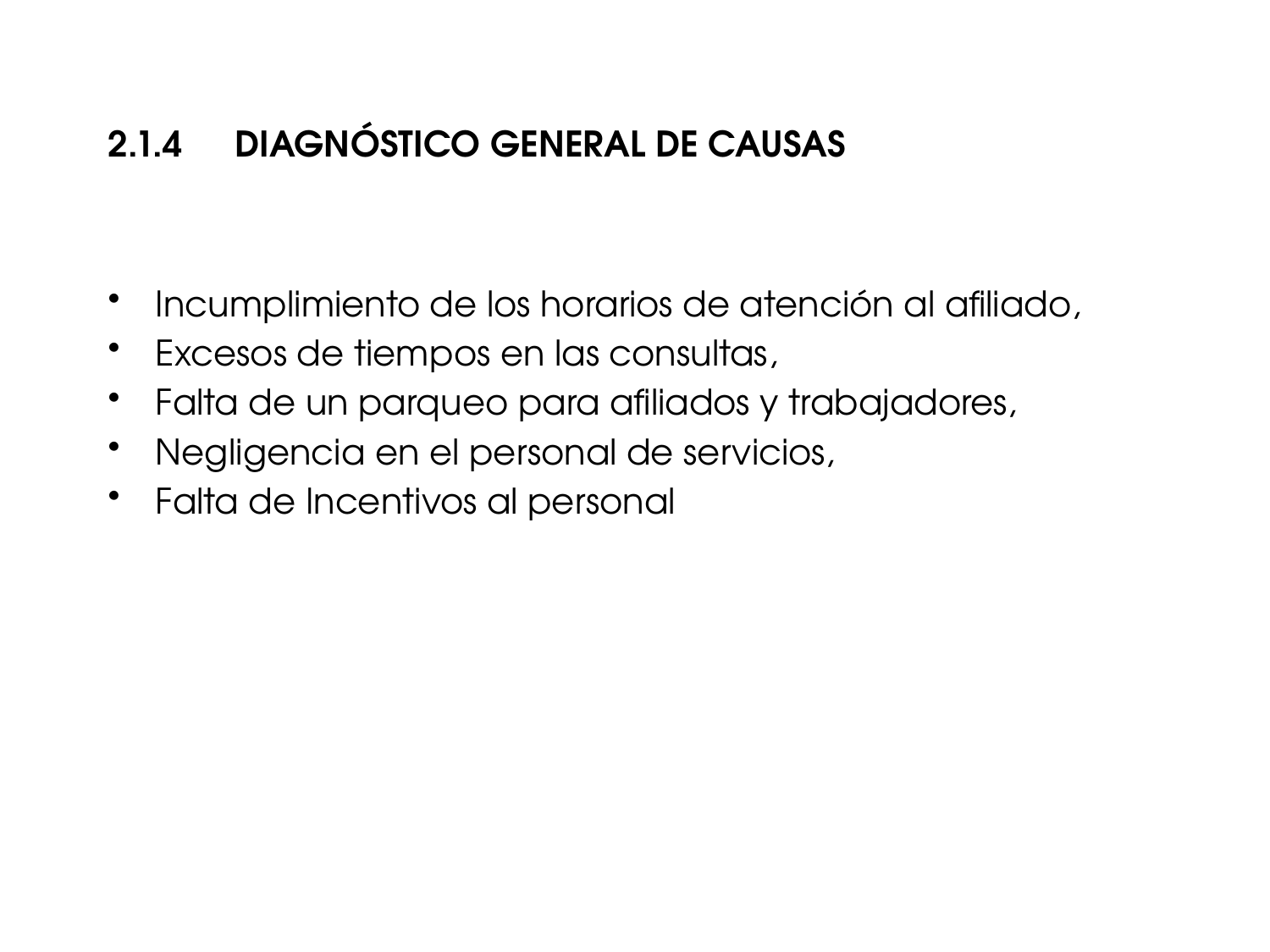

# 2.1.4	DIAGNÓSTICO GENERAL DE CAUSAS
Incumplimiento de los horarios de atención al afiliado,
Excesos de tiempos en las consultas,
Falta de un parqueo para afiliados y trabajadores,
Negligencia en el personal de servicios,
Falta de Incentivos al personal